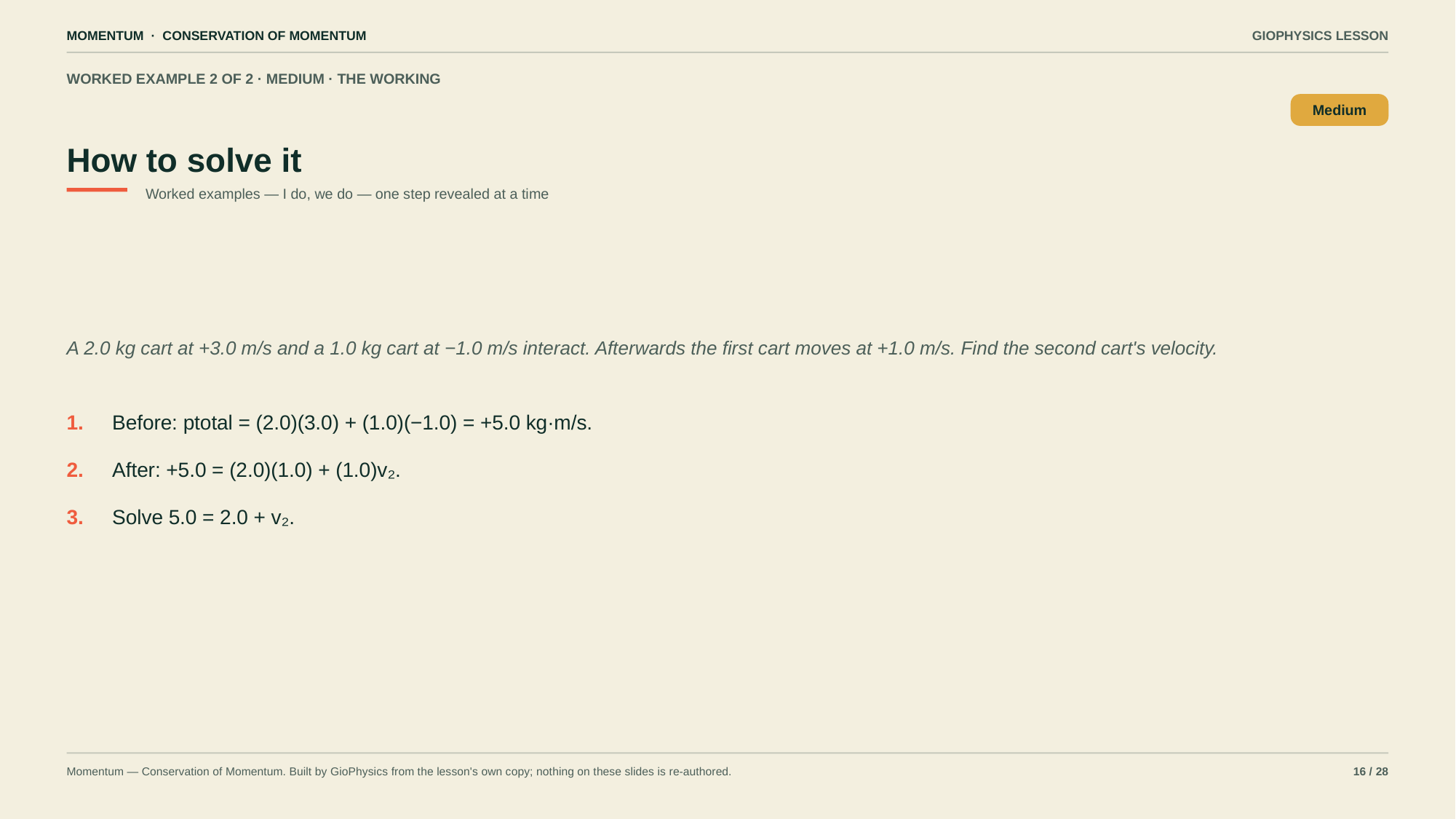

MOMENTUM  ·  CONSERVATION OF MOMENTUM
GIOPHYSICS LESSON

WORKED EXAMPLE 2 OF 2 · MEDIUM · THE WORKING
How to solve it

Medium
Worked examples — I do, we do — one step revealed at a time

A 2.0 kg cart at +3.0 m/s and a 1.0 kg cart at −1.0 m/s interact. Afterwards the first cart moves at +1.0 m/s. Find the second cart's velocity.
1.
Before: ptotal = (2.0)(3.0) + (1.0)(−1.0) = +5.0 kg·m/s.
2.
After: +5.0 = (2.0)(1.0) + (1.0)v₂.
3.
Solve 5.0 = 2.0 + v₂.

Momentum — Conservation of Momentum. Built by GioPhysics from the lesson's own copy; nothing on these slides is re-authored.
16 / 28